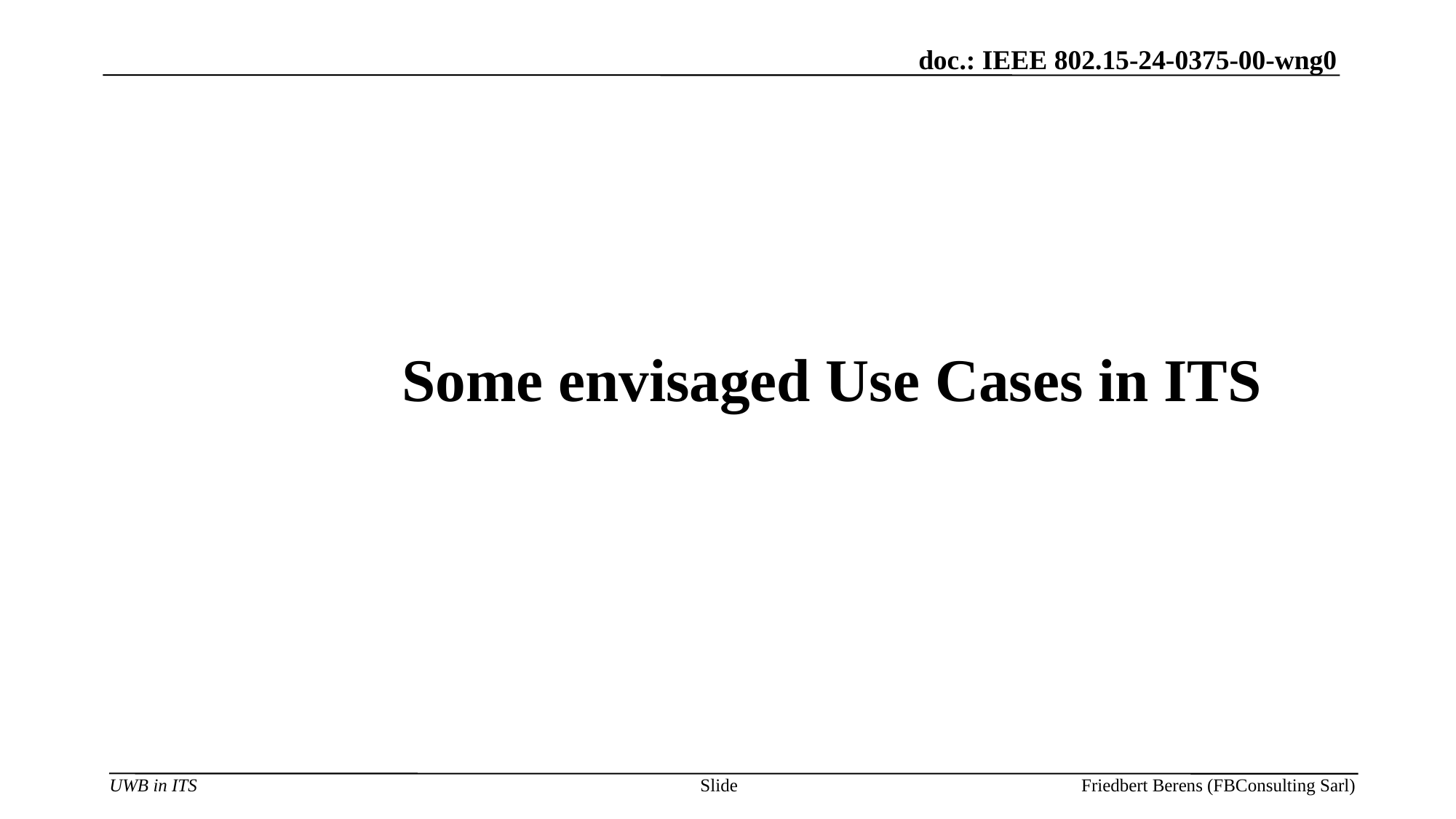

# Some envisaged Use Cases in ITS

Slide
Friedbert Berens (FBConsulting Sarl)